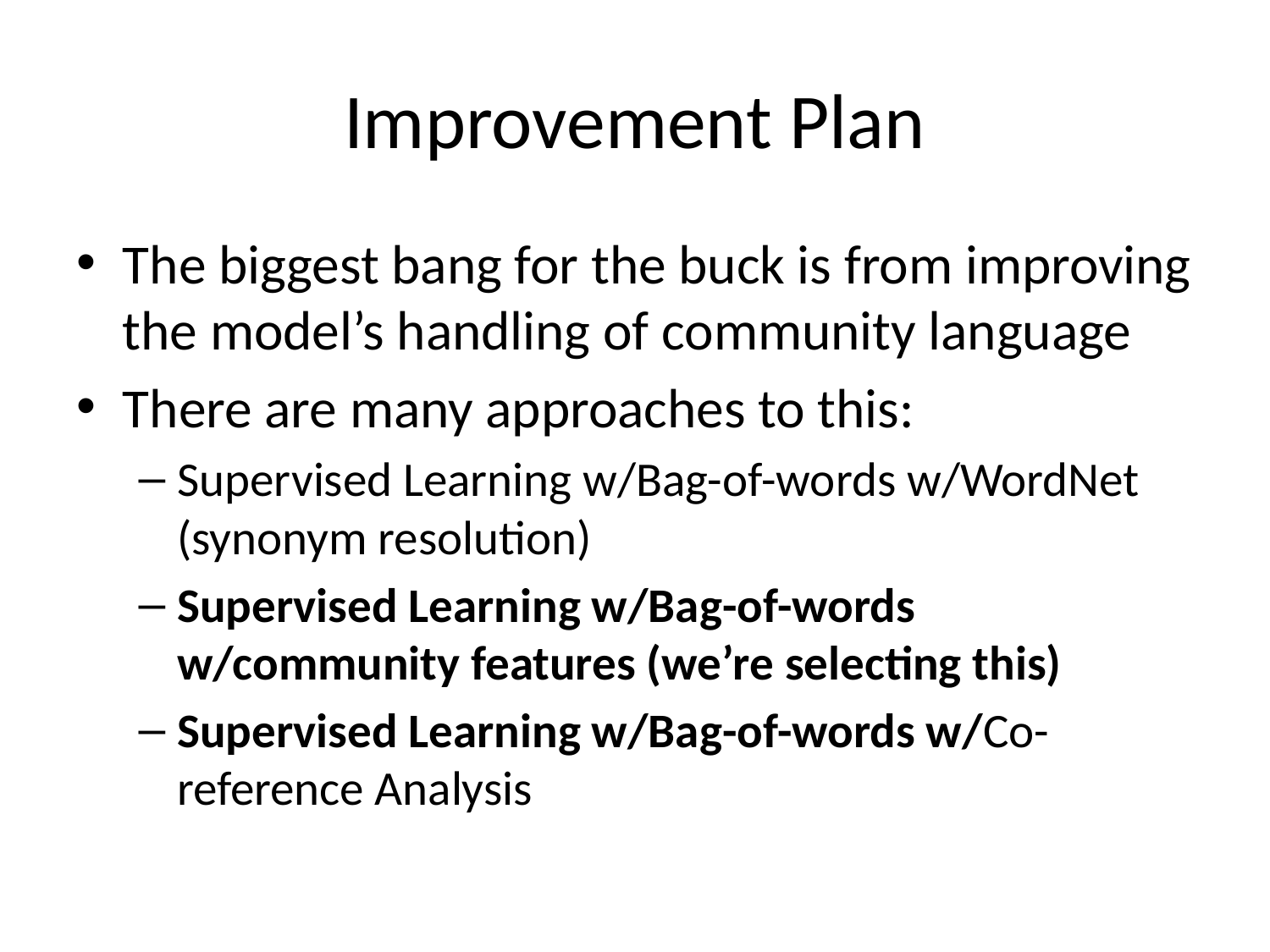

# Improvement Plan
The biggest bang for the buck is from improving the model’s handling of community language
There are many approaches to this:
Supervised Learning w/Bag-of-words w/WordNet (synonym resolution)
Supervised Learning w/Bag-of-words w/community features (we’re selecting this)
Supervised Learning w/Bag-of-words w/Co-reference Analysis